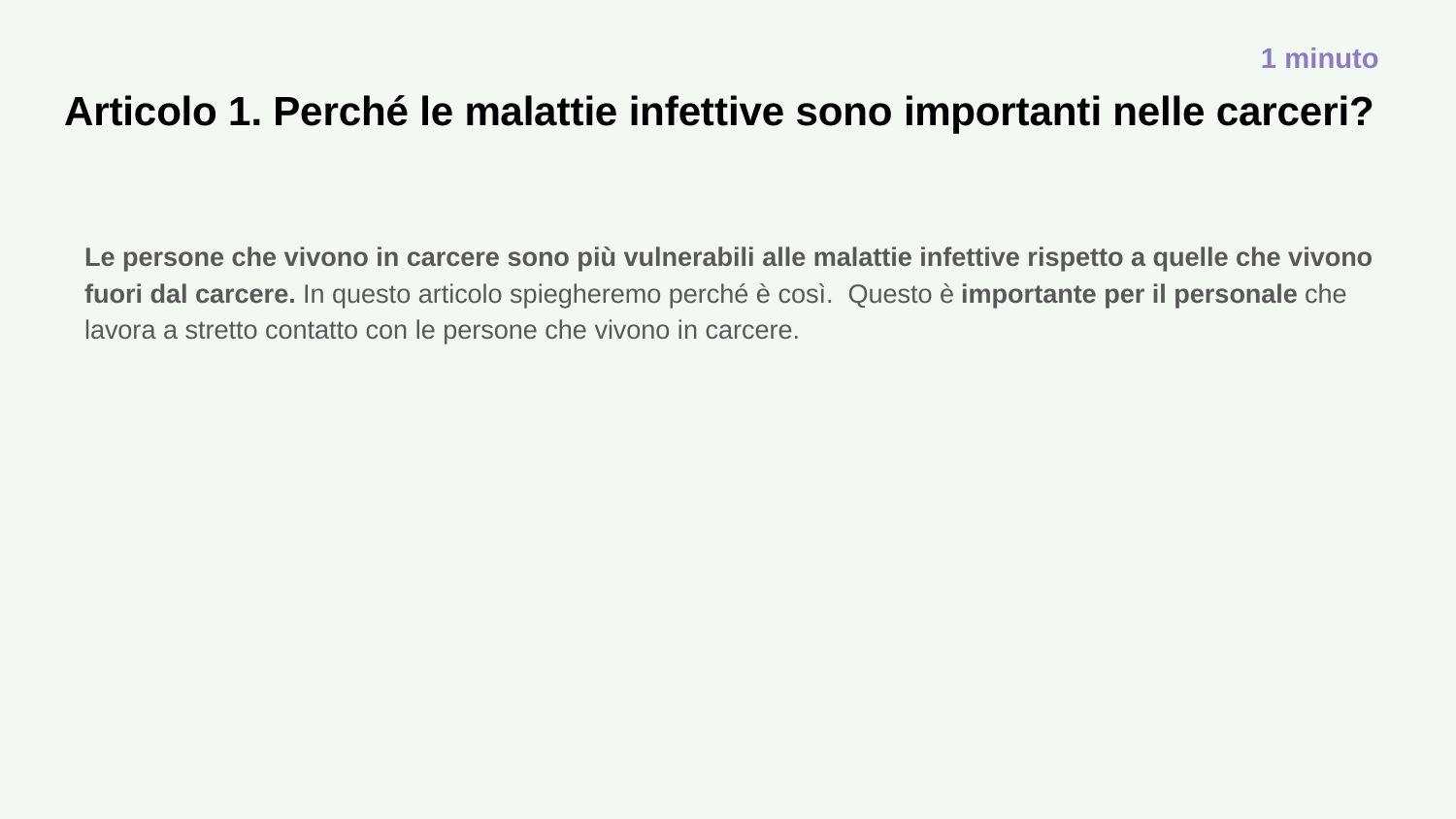

1 minuto
# Articolo 1. Perché le malattie infettive sono importanti nelle carceri?
Le persone che vivono in carcere sono più vulnerabili alle malattie infettive rispetto a quelle che vivono fuori dal carcere. In questo articolo spiegheremo perché è così.  Questo è importante per il personale che lavora a stretto contatto con le persone che vivono in carcere.